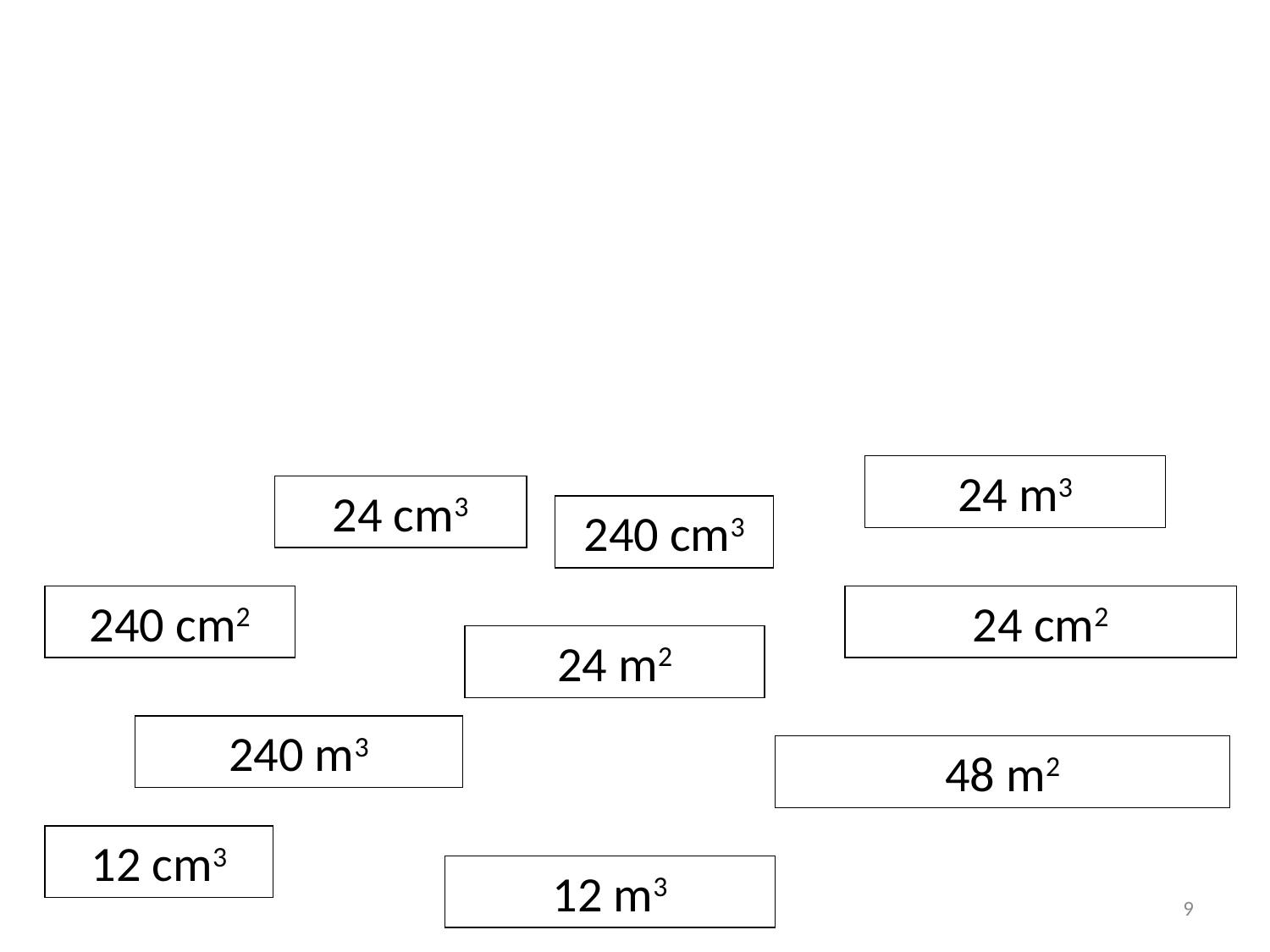

24 m3
24 cm3
240 cm3
240 cm2
24 cm2
24 m2
240 m3
48 m2
12 cm3
12 m3
9